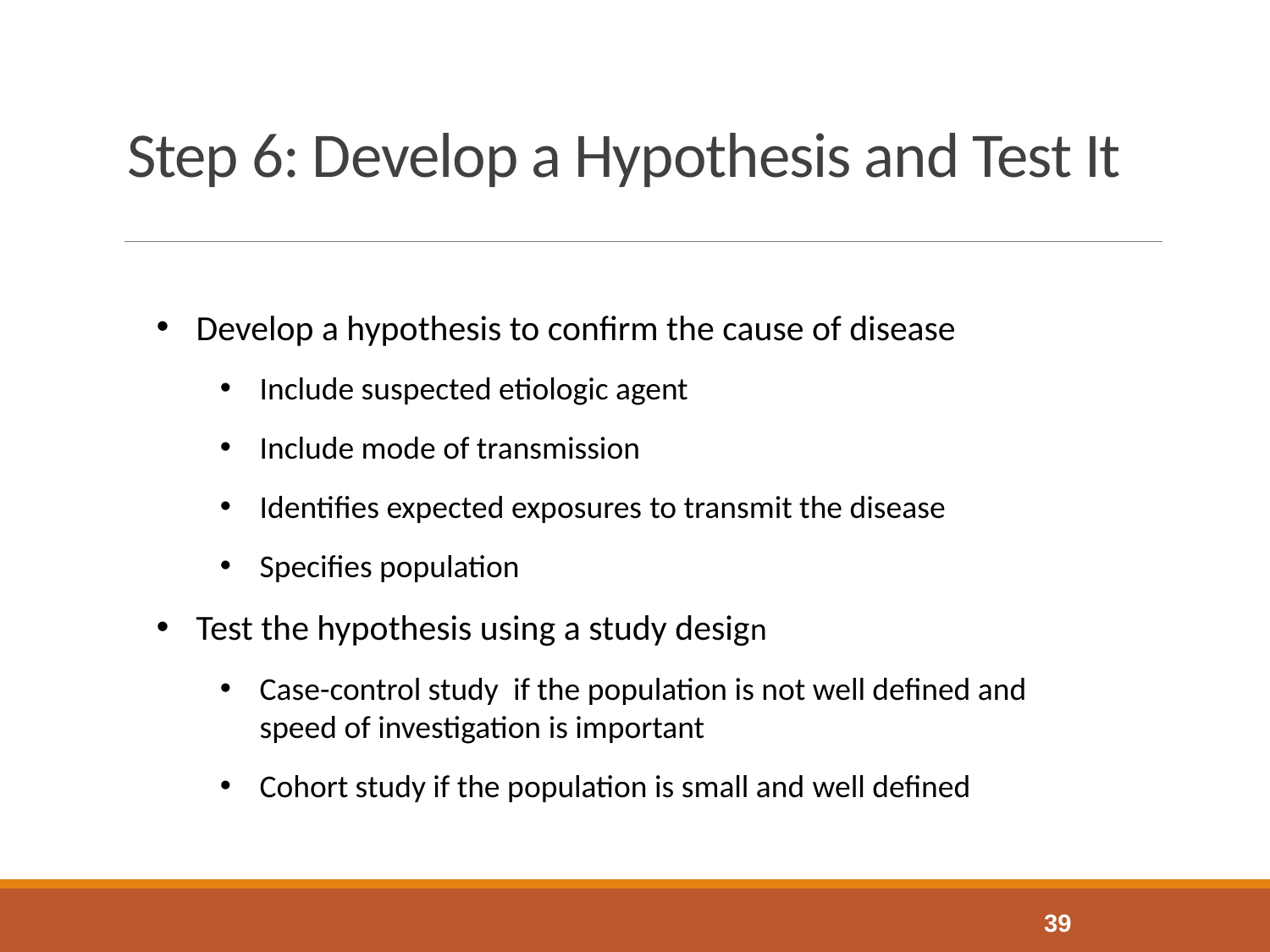

# Step 6: Develop a Hypothesis and Test It
Develop a hypothesis to confirm the cause of disease
Include suspected etiologic agent
Include mode of transmission
Identifies expected exposures to transmit the disease
Specifies population
Test the hypothesis using a study design
Case-control study  if the population is not well defined and speed of investigation is important
Cohort study if the population is small and well defined
Table 9-8
Step 6: Develop a hypothesis and test it

39